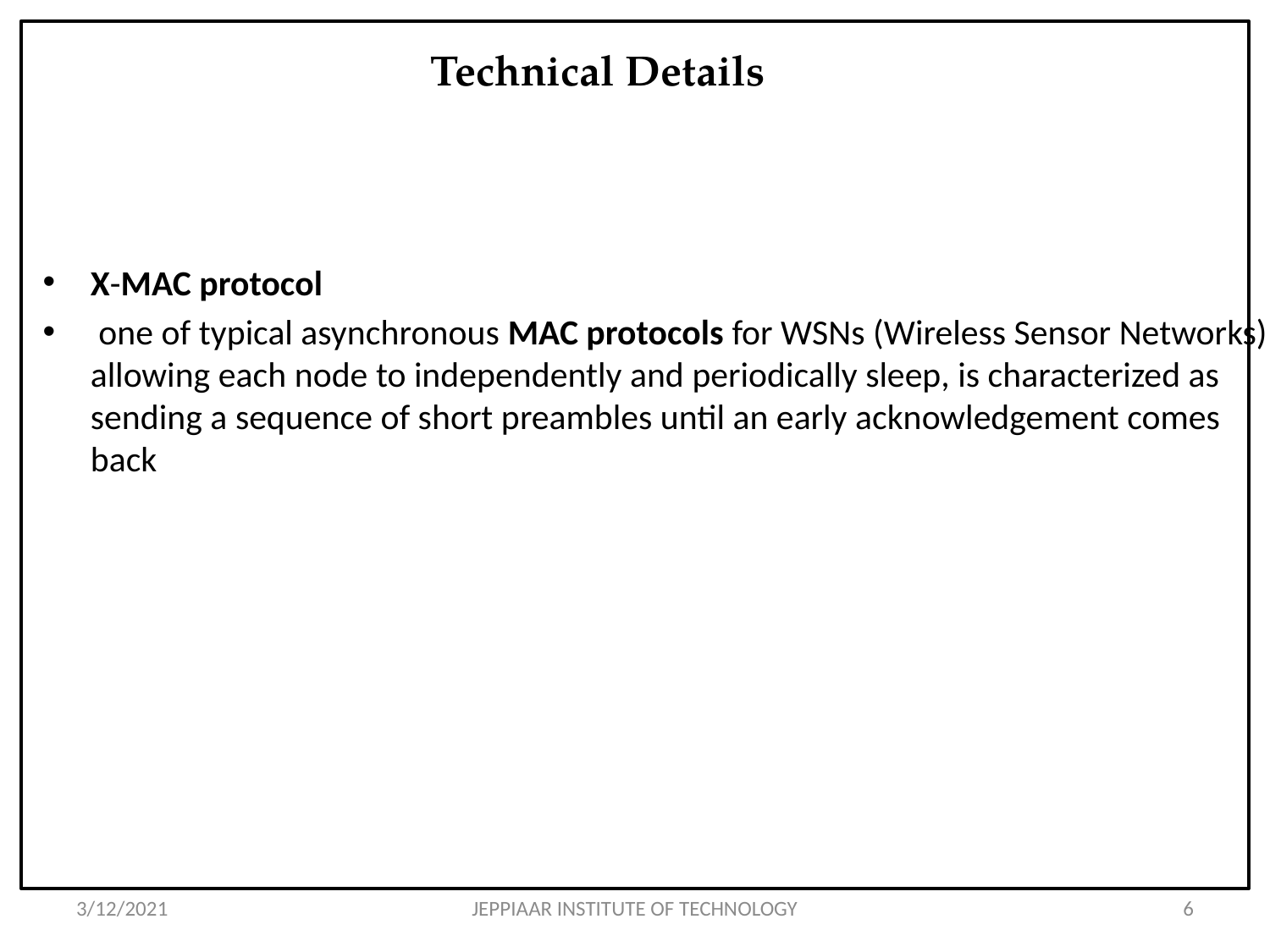

# Technical Details
X-MAC protocol
 one of typical asynchronous MAC protocols for WSNs (Wireless Sensor Networks) allowing each node to independently and periodically sleep, is characterized as sending a sequence of short preambles until an early acknowledgement comes back
3/12/2021
JEPPIAAR INSTITUTE OF TECHNOLOGY
6